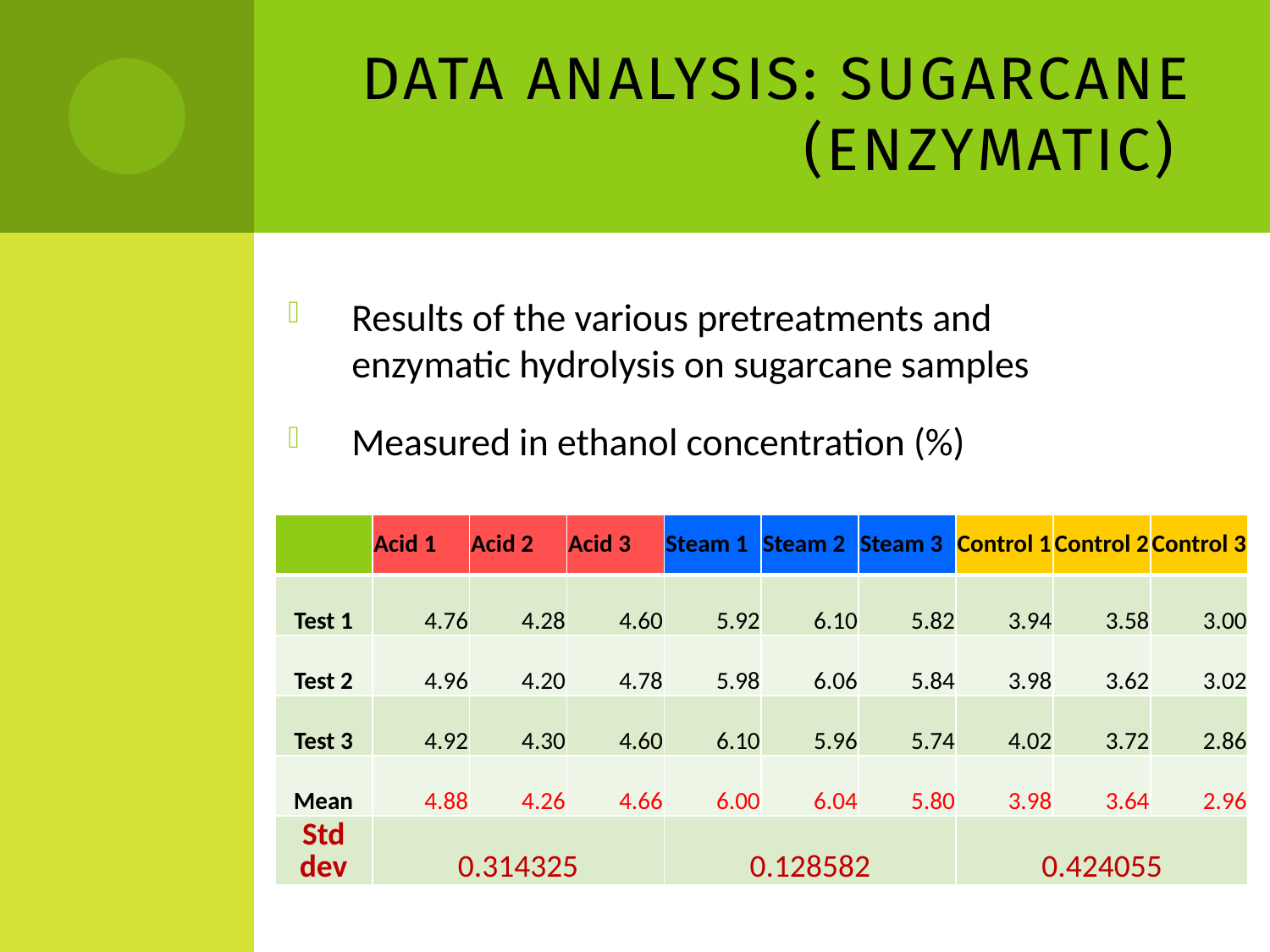

# Data Analysis: sugarcane (enzymatic)
Results of the various pretreatments and enzymatic hydrolysis on sugarcane samples
Measured in ethanol concentration (%)
|  | Acid 1 | Acid 2 | Acid 3 | Steam 1 | Steam 2 | Steam 3 | Control 1 | Control 2 | Control 3 |
| --- | --- | --- | --- | --- | --- | --- | --- | --- | --- |
| Test 1 | 4.76 | 4.28 | 4.60 | 5.92 | 6.10 | 5.82 | 3.94 | 3.58 | 3.00 |
| Test 2 | 4.96 | 4.20 | 4.78 | 5.98 | 6.06 | 5.84 | 3.98 | 3.62 | 3.02 |
| Test 3 | 4.92 | 4.30 | 4.60 | 6.10 | 5.96 | 5.74 | 4.02 | 3.72 | 2.86 |
| Mean | 4.88 | 4.26 | 4.66 | 6.00 | 6.04 | 5.80 | 3.98 | 3.64 | 2.96 |
| Std dev | 0.314325 |  |  | 0.128582 |  |  | 0.424055 |  |  |